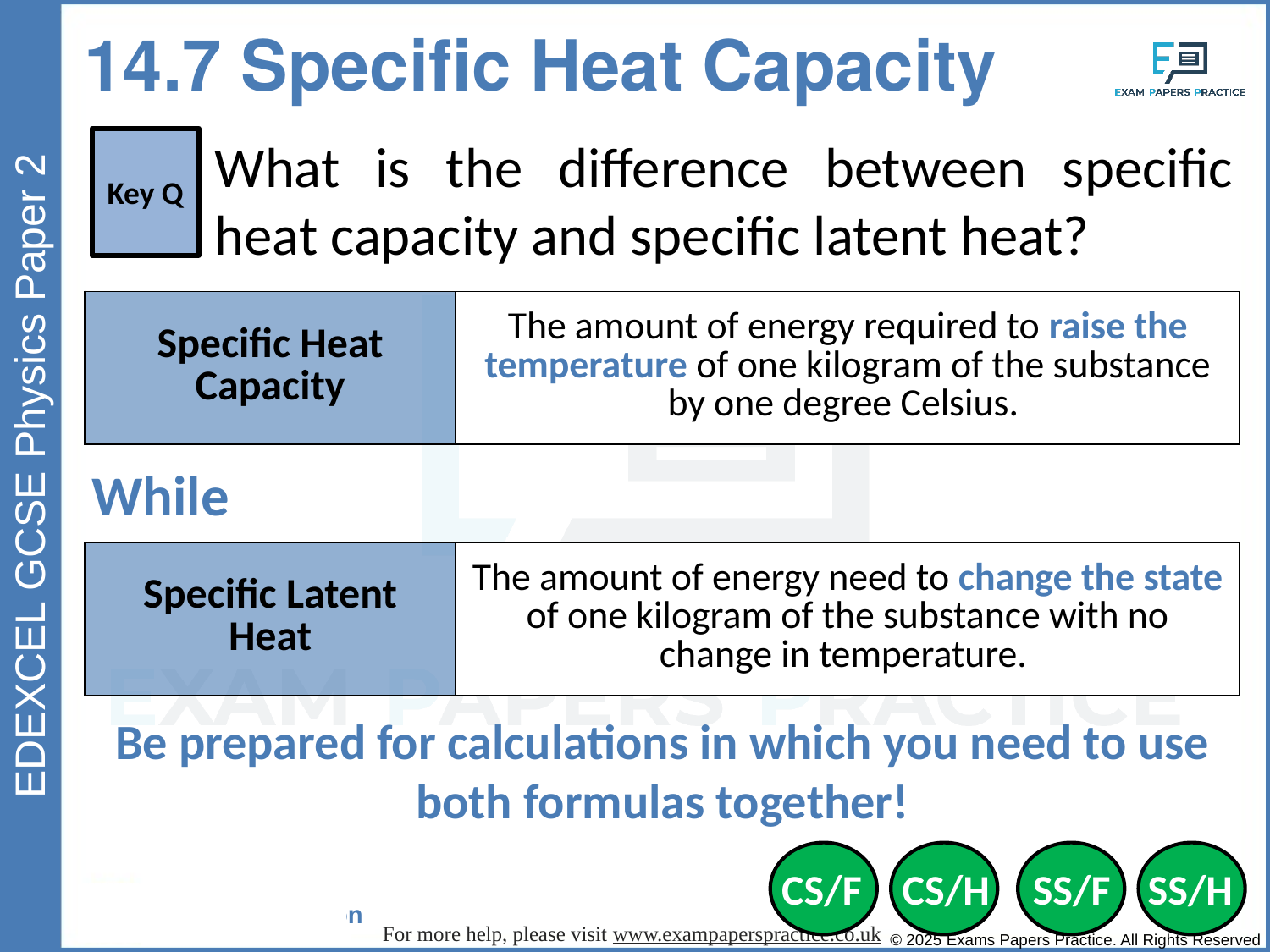

14.7 Specific Heat Capacity
What is the difference between specific heat capacity and specific latent heat?

Key Q

| Specific Heat Capacity | The amount of energy required to raise the temperature of one kilogram of the substance by one degree Celsius. |
| --- | --- |
While
| Specific Latent Heat | The amount of energy need to change the state of one kilogram of the substance with no change in temperature. |
| --- | --- |
Be prepared for calculations in which you need to use both formulas together!